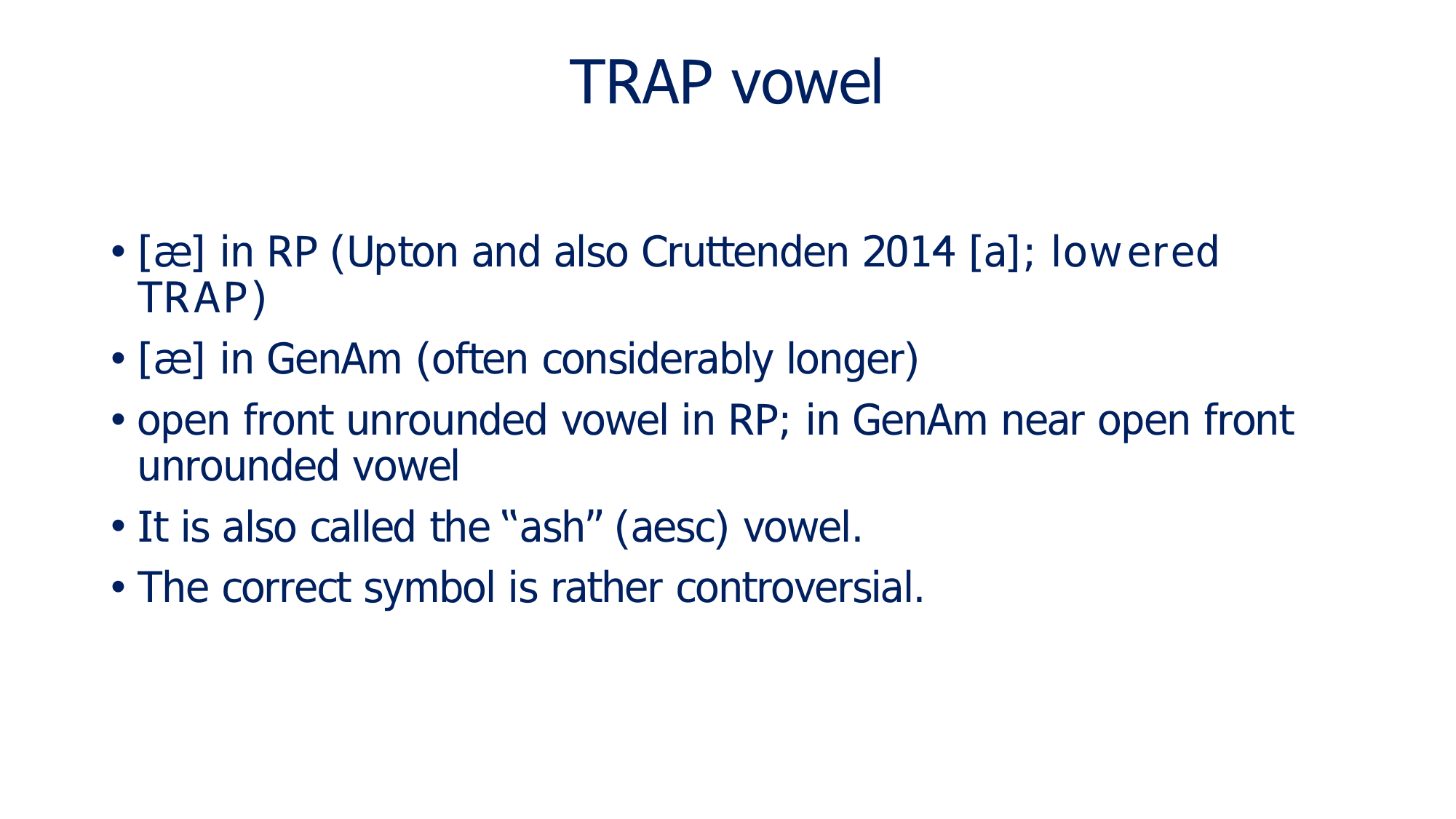

# TRAP vowel

[æ] in RP (Upton and also Cruttenden 2014 [a]; lowered TRAP)
[æ] in GenAm (often considerably longer)
open front unrounded vowel in RP; in GenAm near open front unrounded vowel
It is also called the “ash” (aesc) vowel.
The correct symbol is rather controversial.